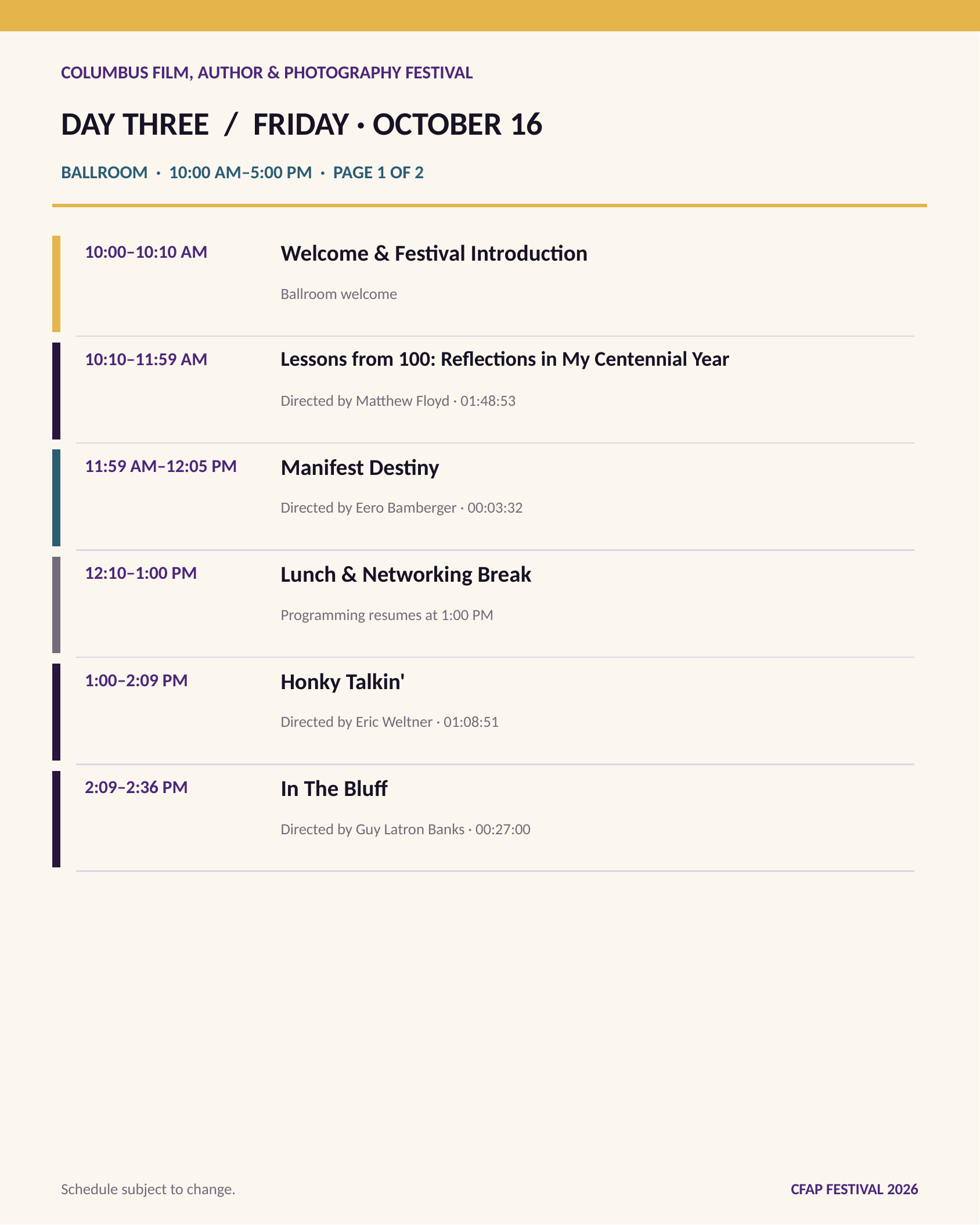

COLUMBUS FILM, AUTHOR & PHOTOGRAPHY FESTIVAL
DAY THREE  /  FRIDAY · OCTOBER 16
BALLROOM  ·  10:00 AM–5:00 PM  ·  PAGE 1 OF 2

Welcome & Festival Introduction

10:00–10:10 AM
Ballroom welcome

Lessons from 100: Reflections in My Centennial Year

10:10–11:59 AM
Directed by Matthew Floyd · 01:48:53

Manifest Destiny

11:59 AM–12:05 PM
Directed by Eero Bamberger · 00:03:32

Lunch & Networking Break

12:10–1:00 PM
Programming resumes at 1:00 PM

Honky Talkin'

1:00–2:09 PM
Directed by Eric Weltner · 01:08:51

In The Bluff

2:09–2:36 PM
Directed by Guy Latron Banks · 00:27:00

Schedule subject to change.
CFAP FESTIVAL 2026